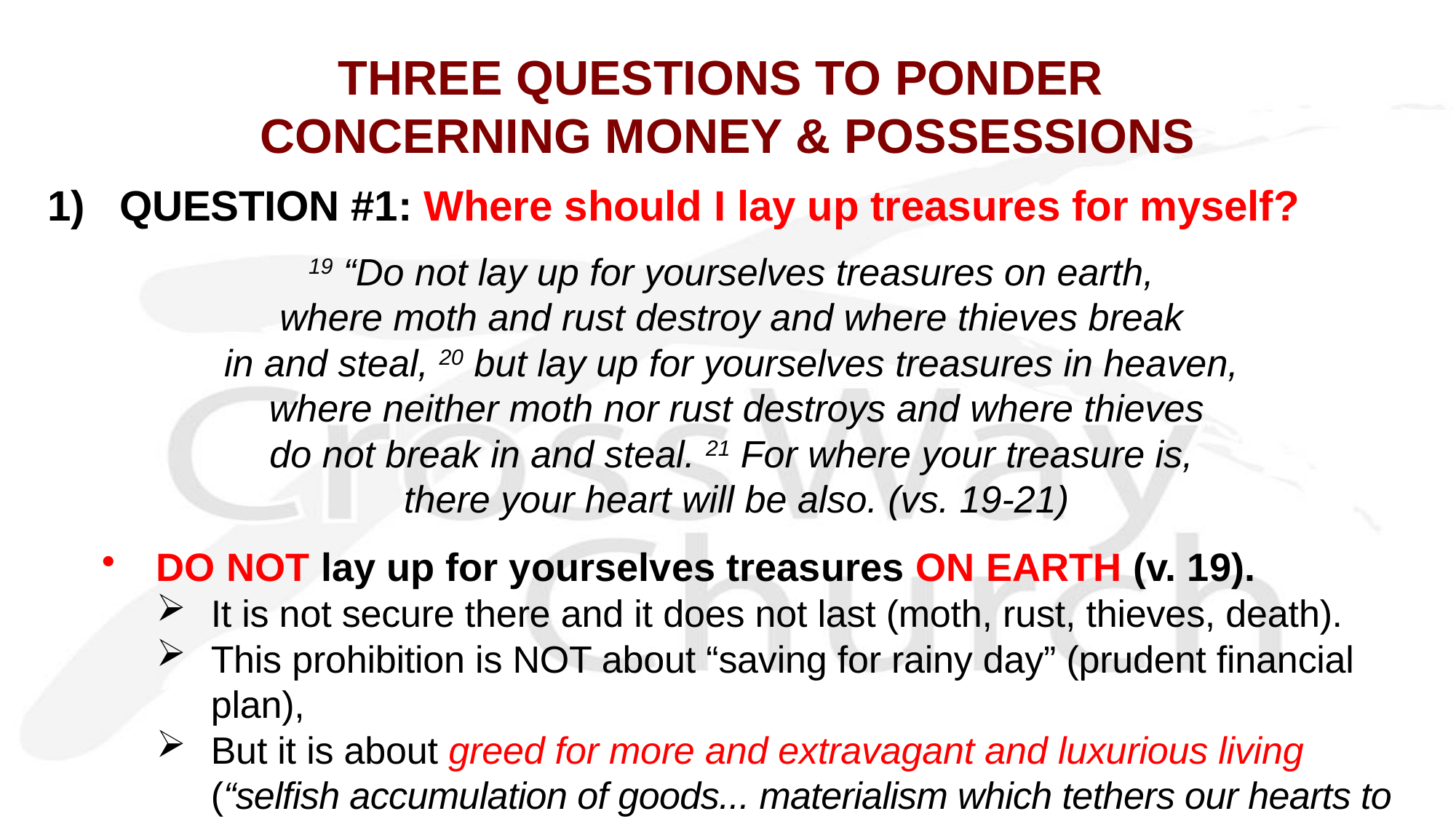

# THREE QUESTIONS TO PONDER CONCERNING MONEY & POSSESSIONS
1)   QUESTION #1: Where should I lay up treasures for myself?

19 “Do not lay up for yourselves treasures on earth,
where moth and rust destroy and where thieves break
in and steal, 20 but lay up for yourselves treasures in heaven,
where neither moth nor rust destroys and where thieves
do not break in and steal. 21 For where your treasure is,
there your heart will be also. (vs. 19-21)

DO NOT lay up for yourselves treasures ON EARTH (v. 19).
It is not secure there and it does not last (moth, rust, thieves, death).
This prohibition is NOT about “saving for rainy day” (prudent financial plan),
But it is about greed for more and extravagant and luxurious living (“selfish accumulation of goods... materialism which tethers our hearts to earth” - Stott).